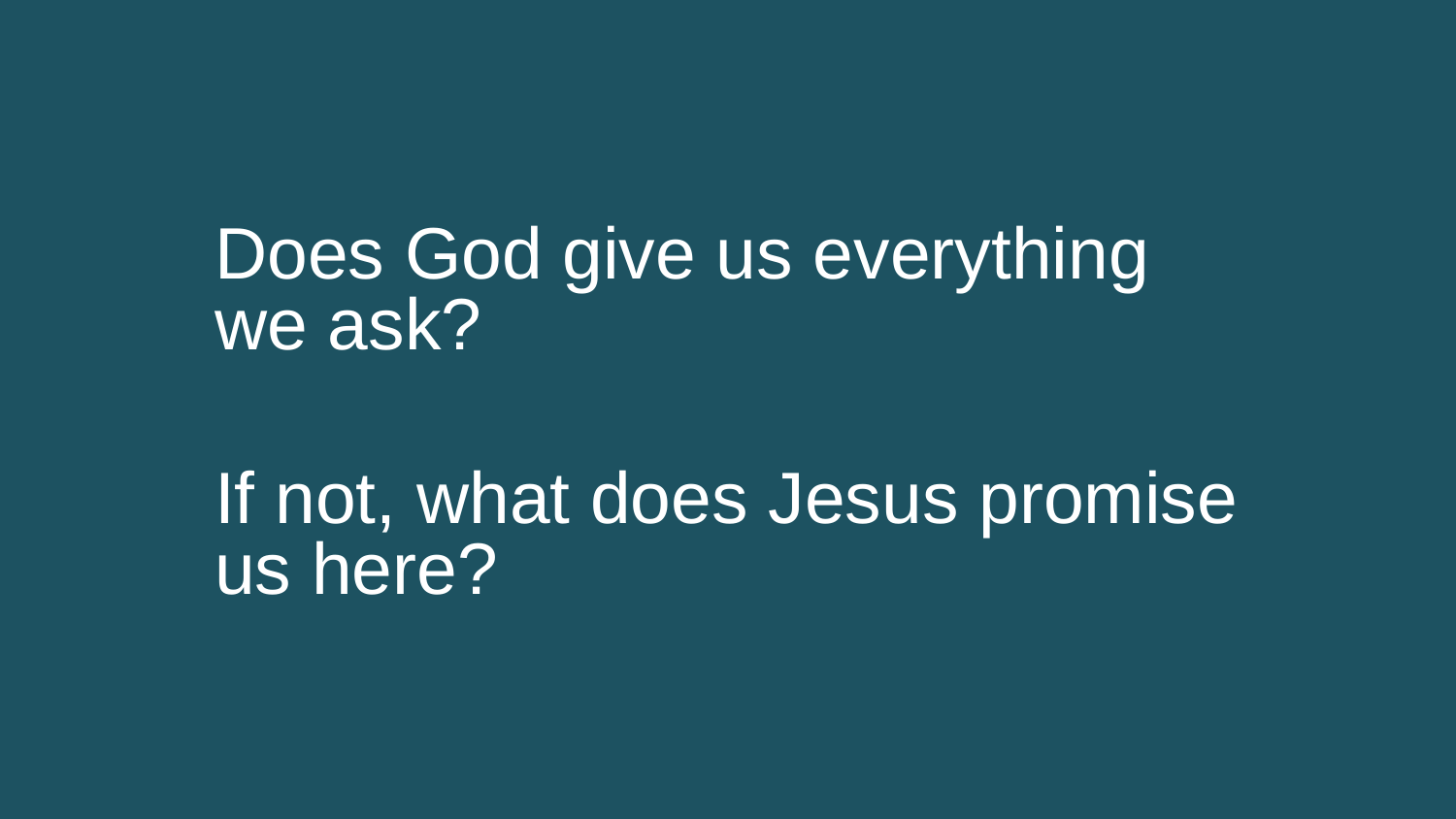

Does God give us everything we ask?

If not, what does Jesus promise us here?